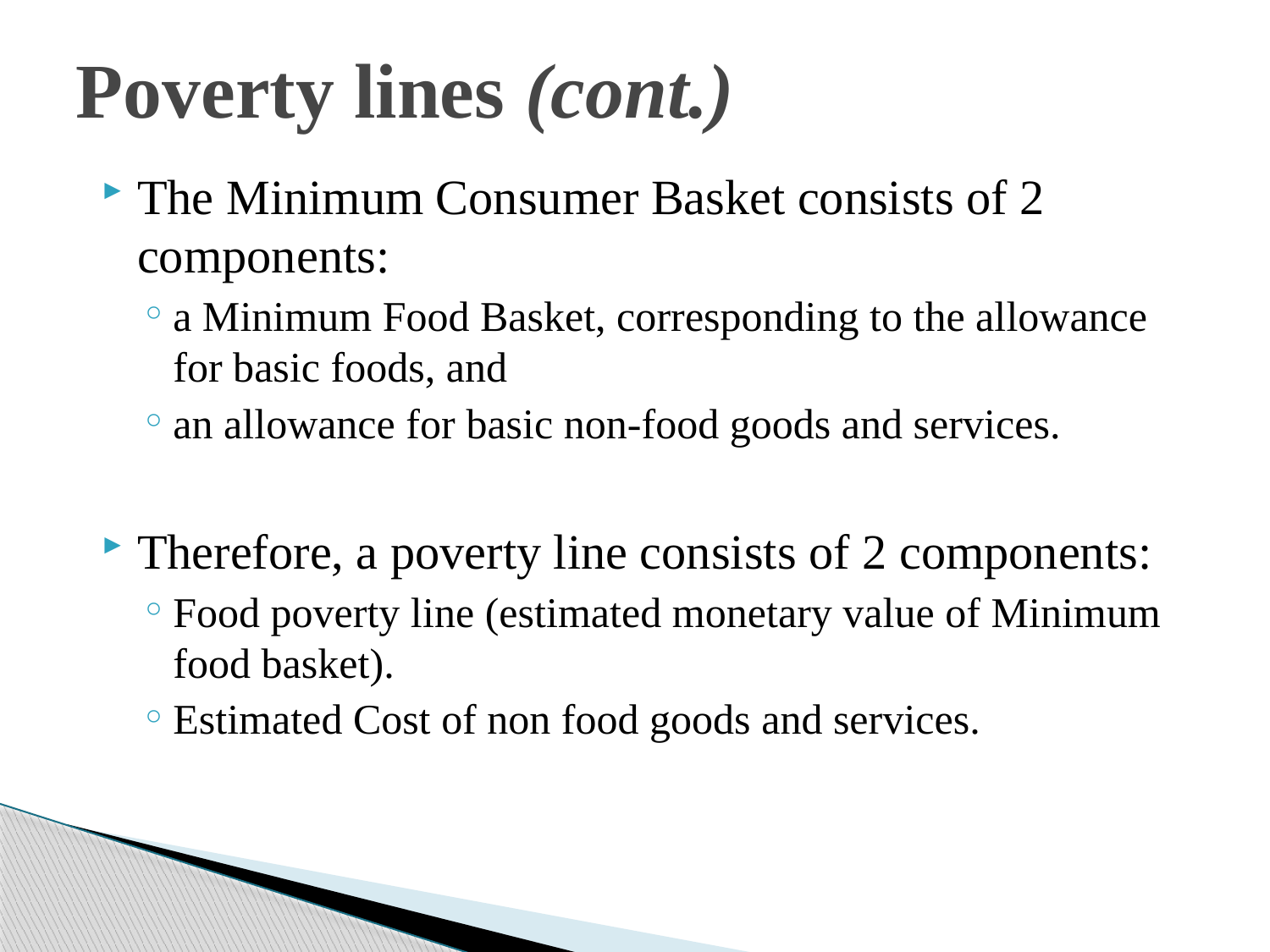

# Poverty lines (cont.)
The Minimum Consumer Basket consists of 2 components:
a Minimum Food Basket, corresponding to the allowance for basic foods, and
an allowance for basic non-food goods and services.

Therefore, a poverty line consists of 2 components:
Food poverty line (estimated monetary value of Minimum food basket).
Estimated Cost of non food goods and services.